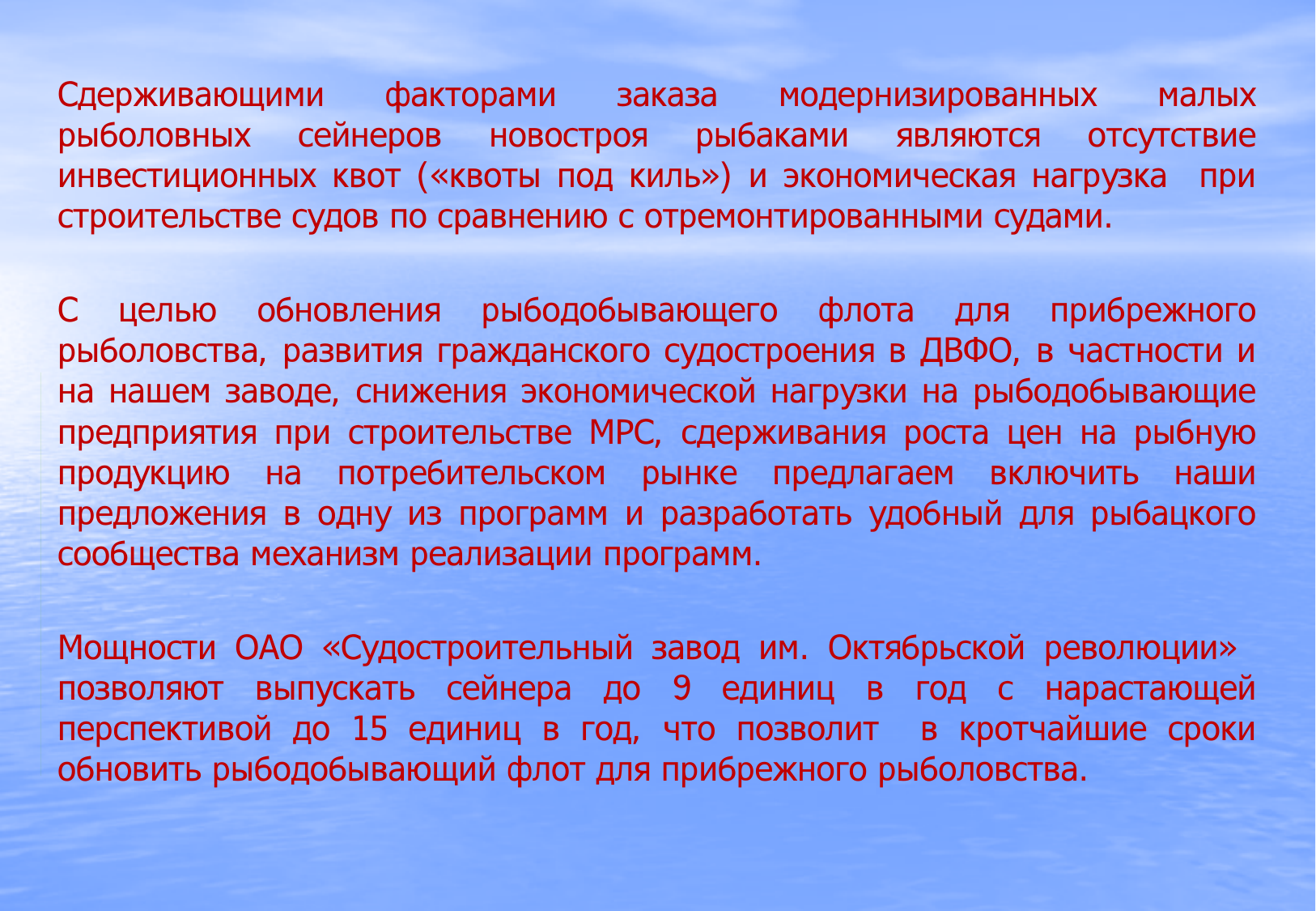

Сдерживающими факторами заказа модернизированных малых рыболовных сейнеров новостроя рыбаками являются отсутствие инвестиционных квот («квоты под киль») и экономическая нагрузка  при строительстве судов по сравнению с отремонтированными судами.

С целью обновления рыбодобывающего флота для прибрежного рыболовства, развития гражданского судостроения в ДВФО, в частности и на нашем заводе, снижения экономической нагрузки на рыбодобывающие предприятия при строительстве МРС, сдерживания роста цен на рыбную продукцию на потребительском рынке предлагаем включить наши предложения в одну из программ и разработать удобный для рыбацкого сообщества механизм реализации программ.

Мощности ОАО «Судостроительный завод им. Октябрьской революции»  позволяют выпускать сейнера до 9 единиц в год с нарастающей перспективой до 15 единиц в год, что позволит  в кротчайшие сроки обновить рыбодобывающий флот для прибрежного рыболовства.